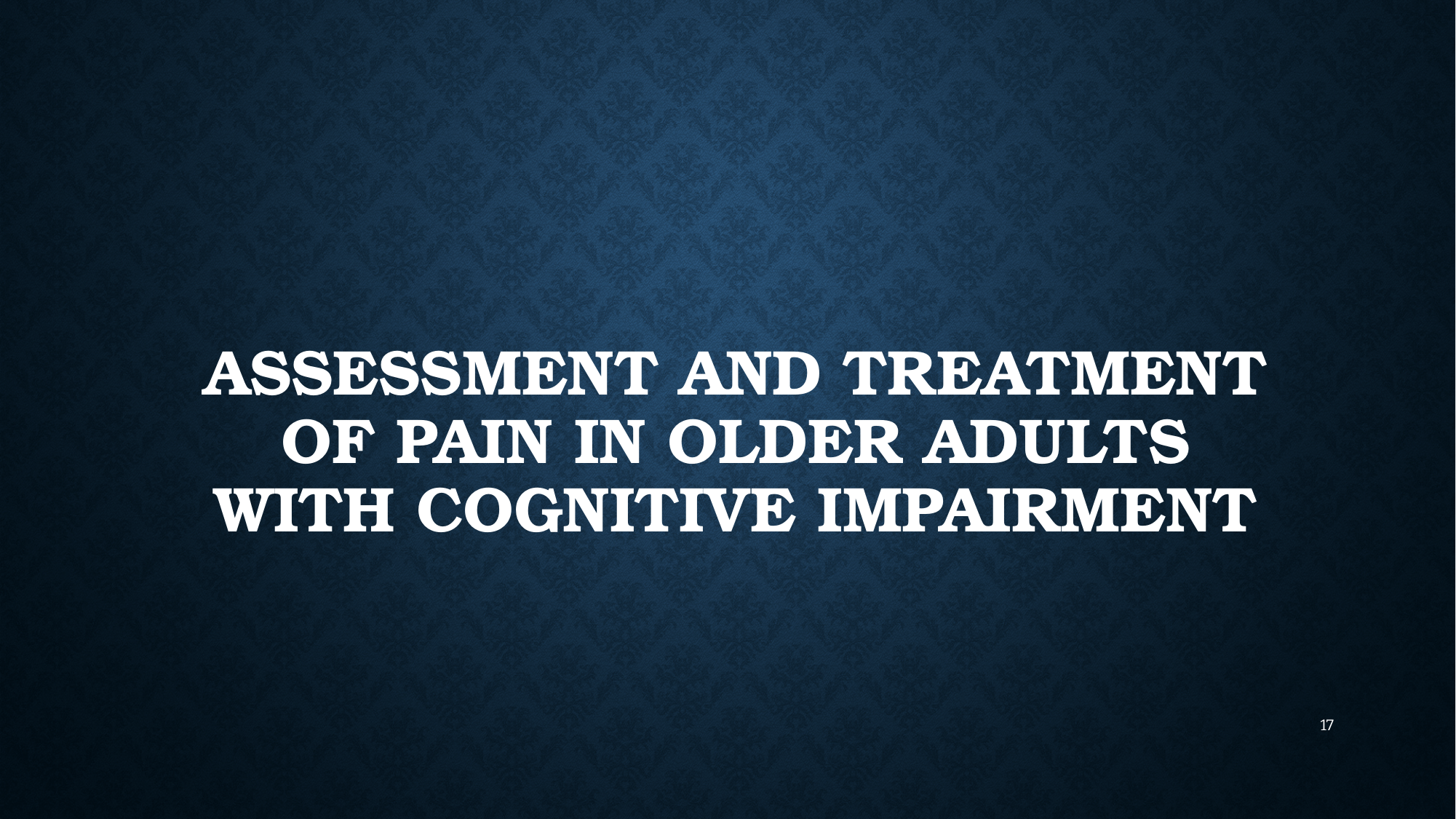

# Assessment and Treatment of Pain in Older Adults with Cognitive Impairment

17